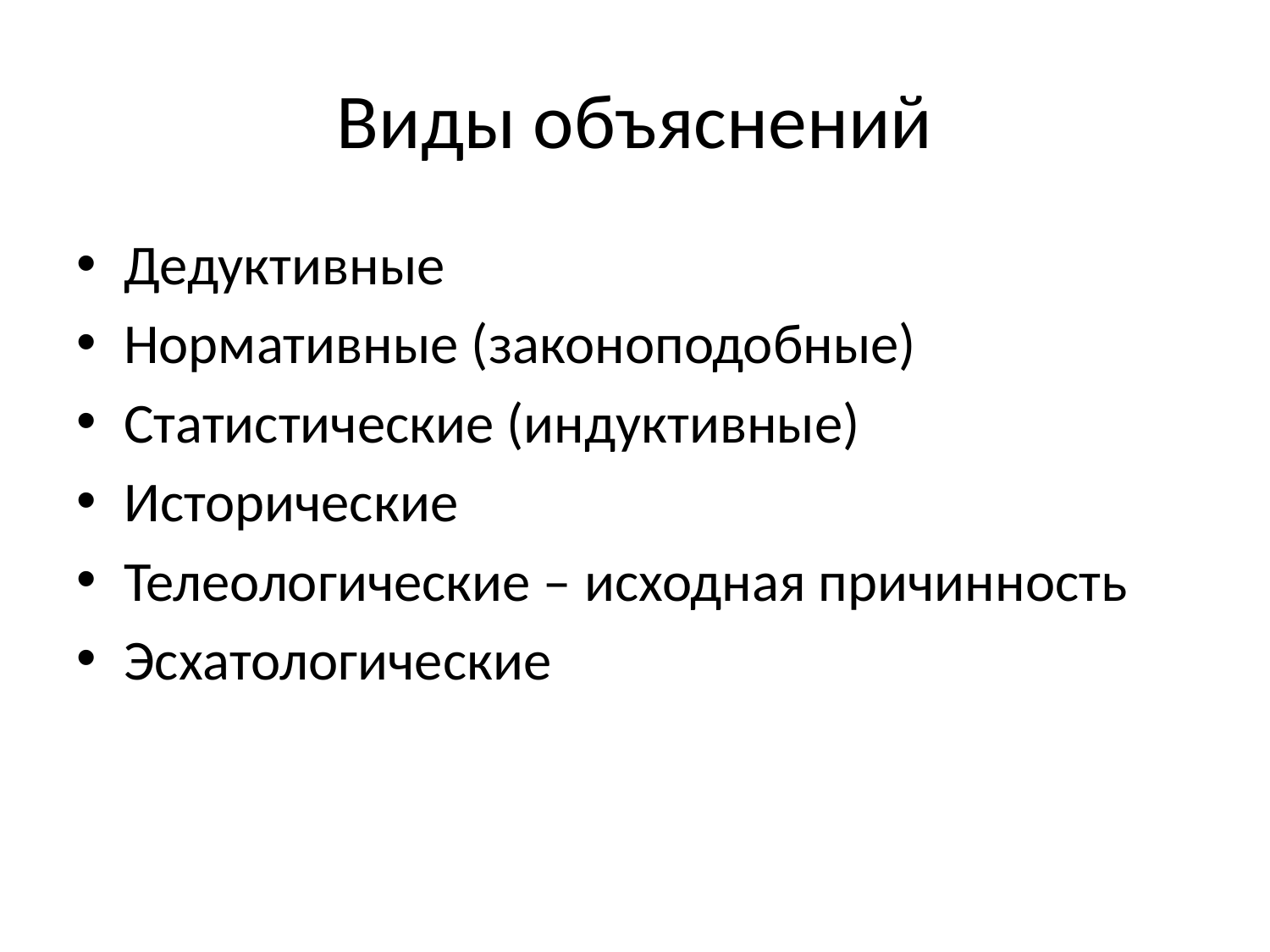

# Виды объяснений
Дедуктивные
Нормативные (законоподобные)
Статистические (индуктивные)
Исторические
Телеологические – исходная причинность
Эсхатологические